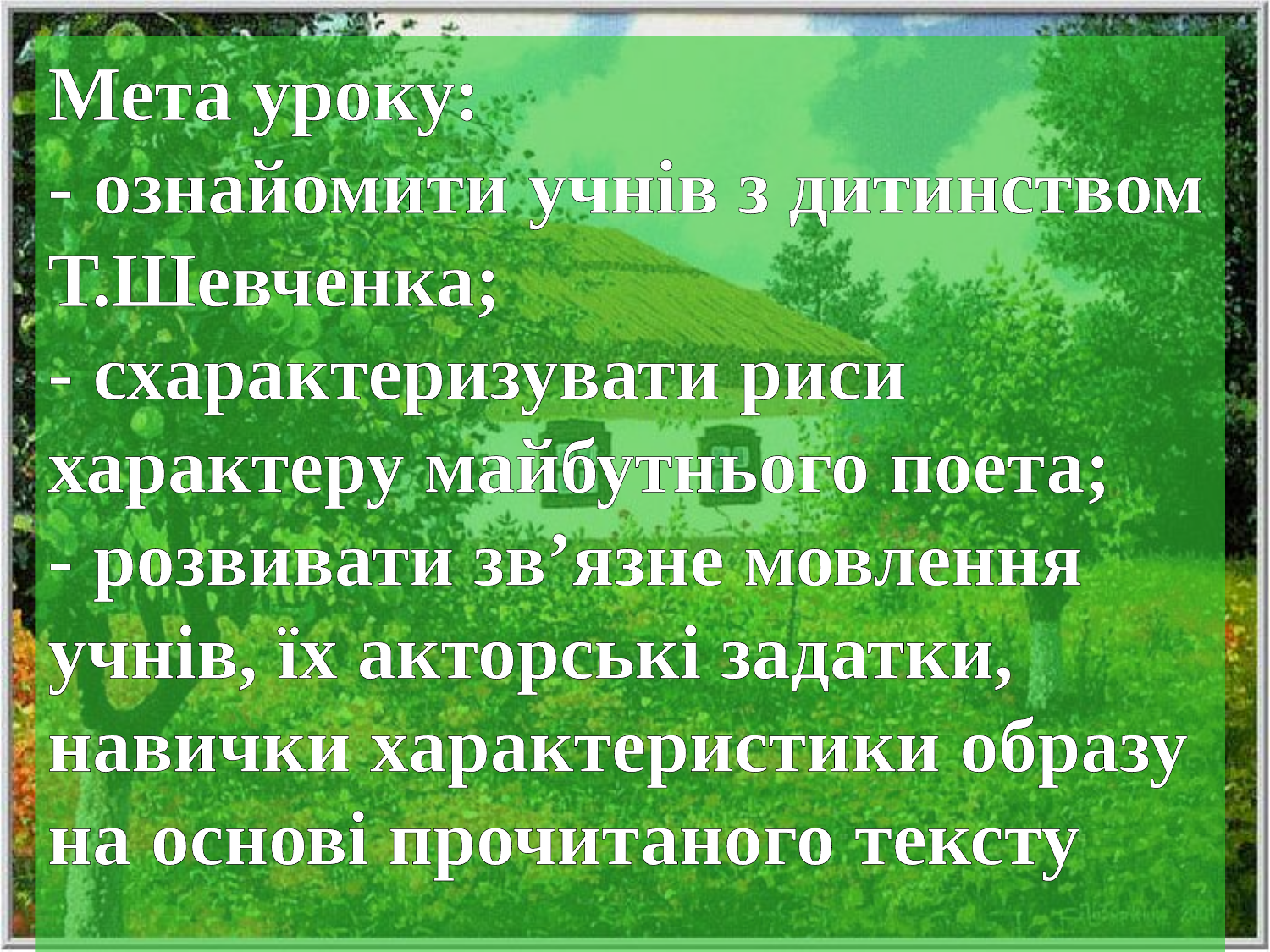

Мета уроку:
- ознайомити учнів з дитинством Т.Шевченка;
- схарактеризувати риси характеру майбутнього поета;
- розвивати зв’язне мовлення учнів, їх акторські задатки, навички характеристики образу на основі прочитаного тексту